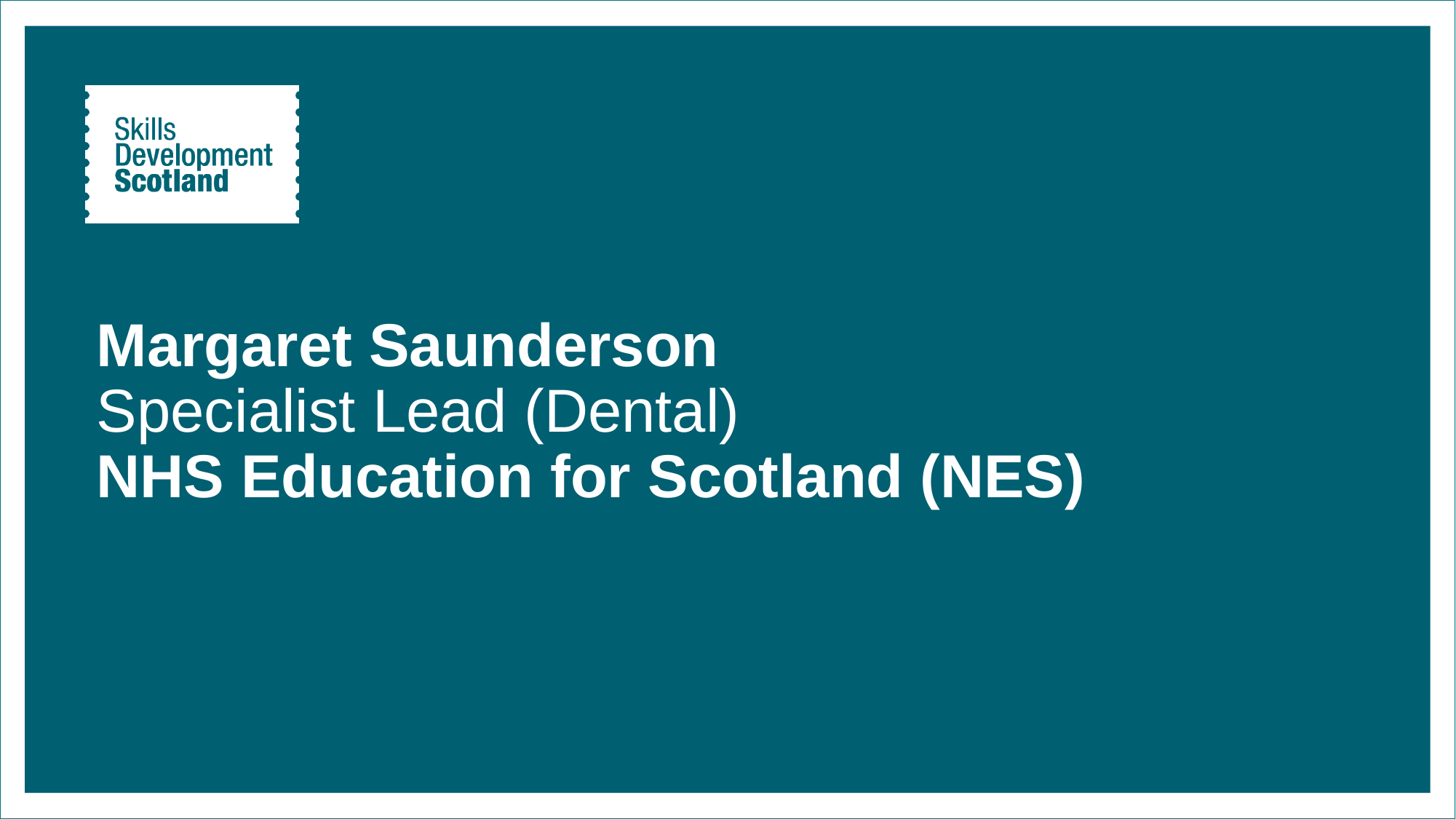

# Margaret Saunderson Specialist Lead (Dental)
NHS Education for Scotland (NES)